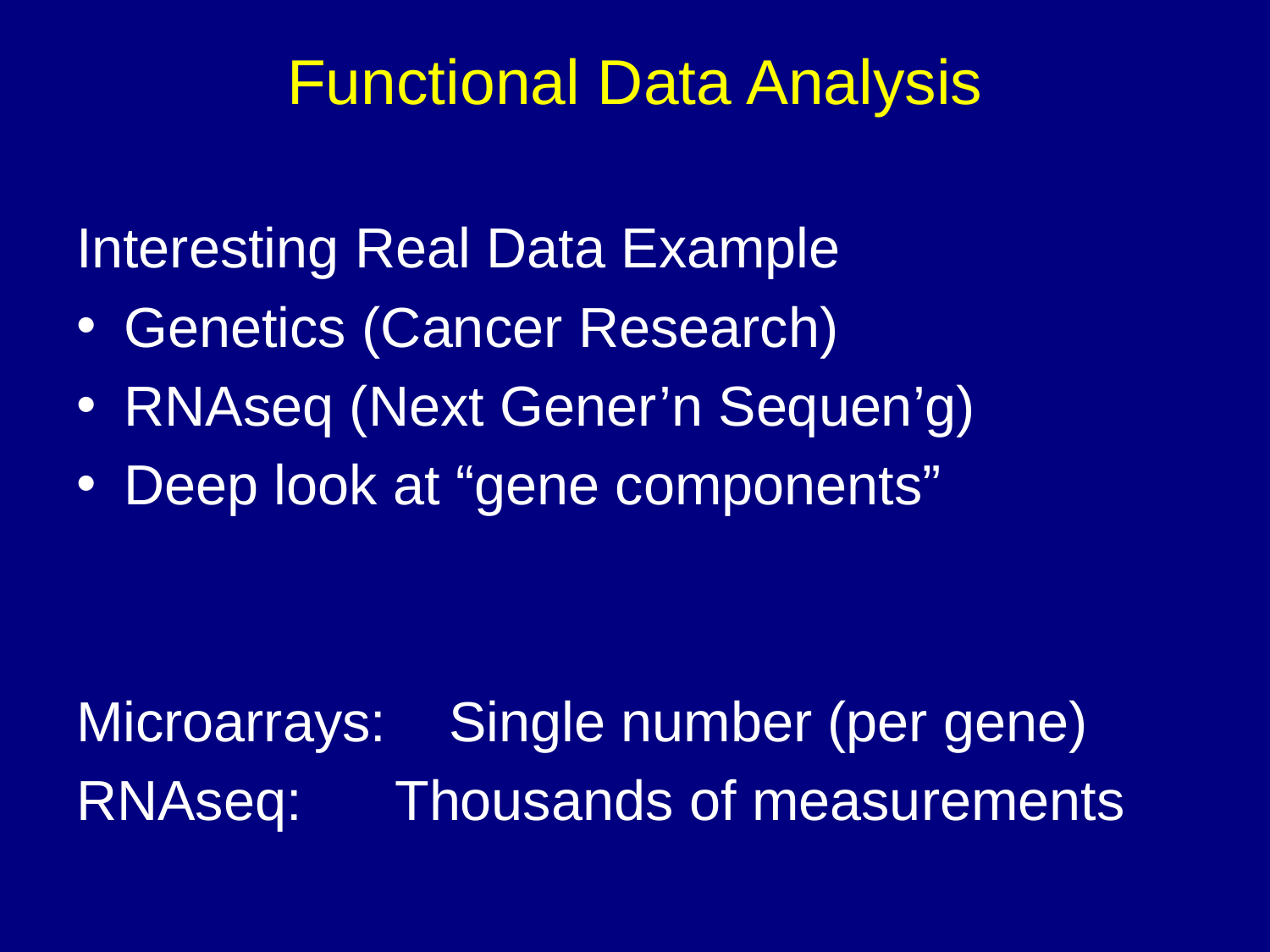

# Functional Data Analysis
Interesting Real Data Example
Genetics (Cancer Research)
RNAseq (Next Gener’n Sequen’g)
Deep look at “gene components”

Microarrays:    Single number (per gene)
RNAseq:      Thousands of measurements